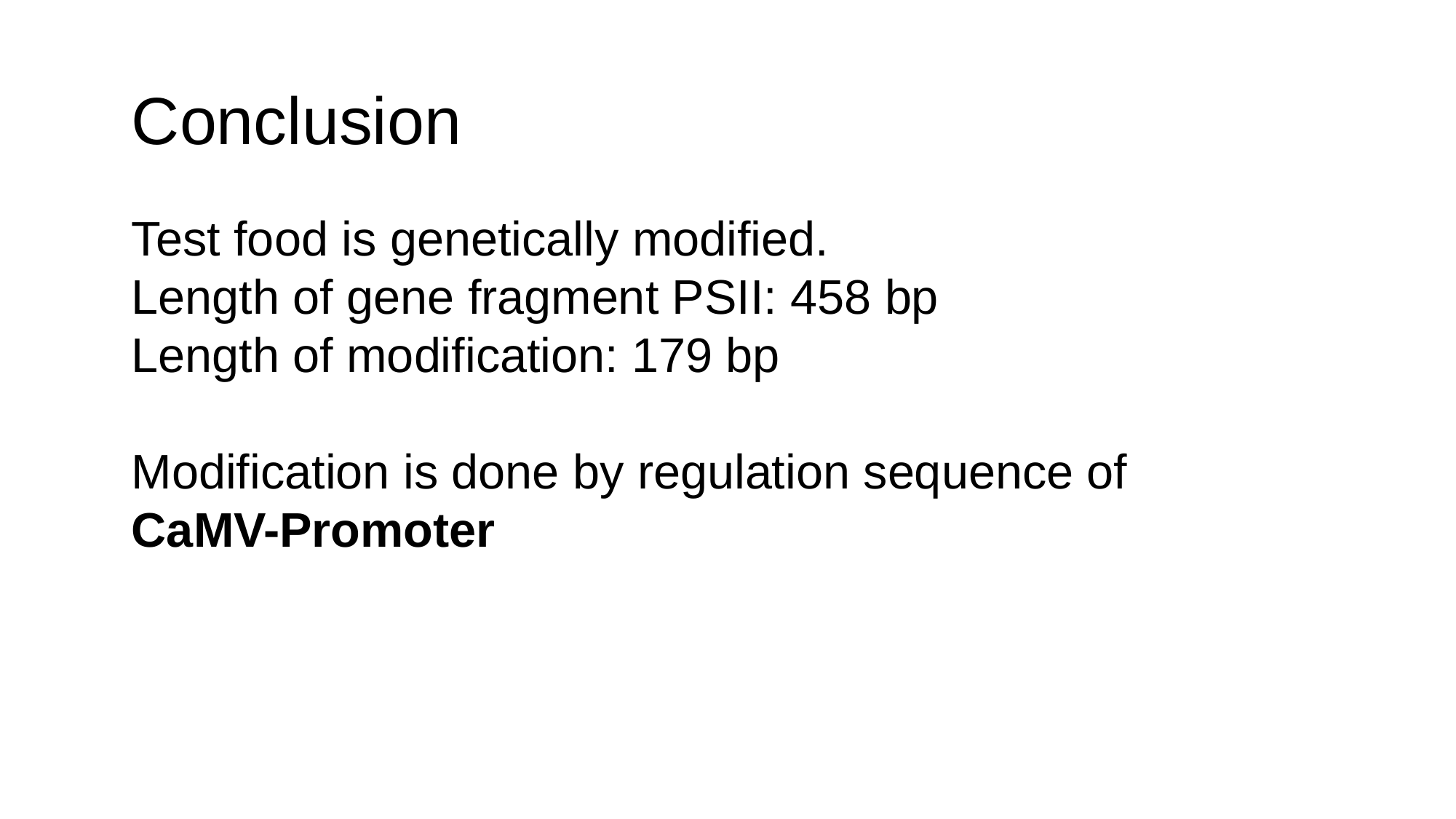

# Conclusion
Test food is genetically modified.
Length of gene fragment PSII: 458 bp
Length of modification: 179 bp

Modification is done by regulation sequence of CaMV-Promoter